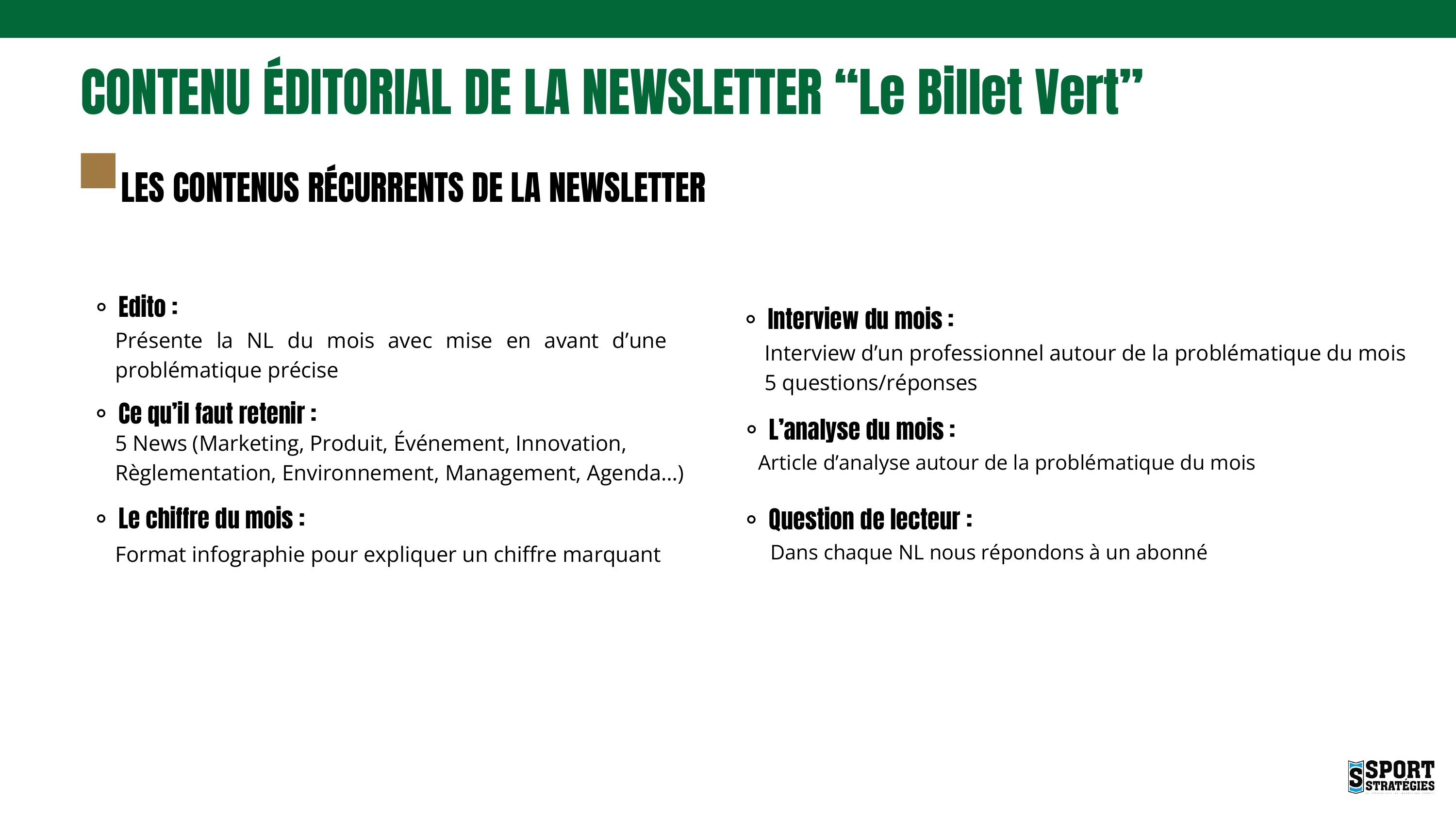

CONTENU ÉDITORIAL DE LA NEWSLETTER “Le Billet Vert”

LES CONTENUS RÉCURRENTS DE LA NEWSLETTER
Edito :
Interview du mois :
Présente la NL du mois avec mise en avant d’une problématique précise
Interview d’un professionnel autour de la problématique du mois
5 questions/réponses
Ce qu’il faut retenir :
L’analyse du mois :

5 News (Marketing, Produit, Événement, Innovation,
Règlementation, Environnement, Management, Agenda…)
Article d’analyse autour de la problématique du mois
Le chiffre du mois :
Question de lecteur :

Dans chaque NL nous répondons à un abonné
Format infographie pour expliquer un chiffre marquant